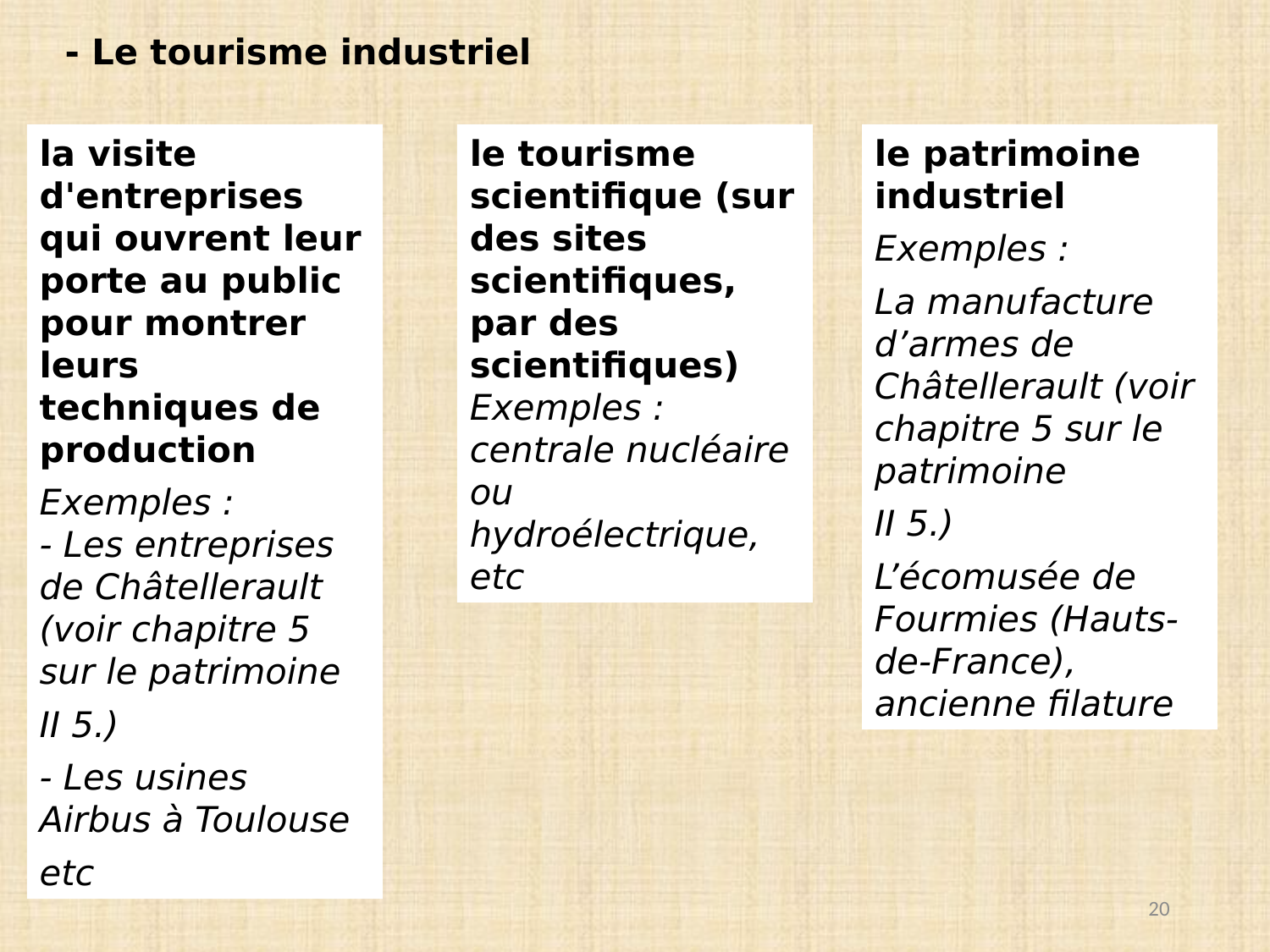

- Le tourisme industriel
la visite d'entreprises qui ouvrent leur porte au public pour montrer leurs techniques de production
Exemples :
- Les entreprises de Châtellerault (voir chapitre 5 sur le patrimoine
II 5.)
- Les usines Airbus à Toulouse
etc
le tourisme scientifique (sur des sites scientifiques, par des scientifiques) Exemples : centrale nucléaire ou hydroélectrique, etc
le patrimoine industriel
Exemples :
La manufacture d’armes de Châtellerault (voir chapitre 5 sur le patrimoine
II 5.)
L’écomusée de Fourmies (Hauts-de-France), ancienne filature
20